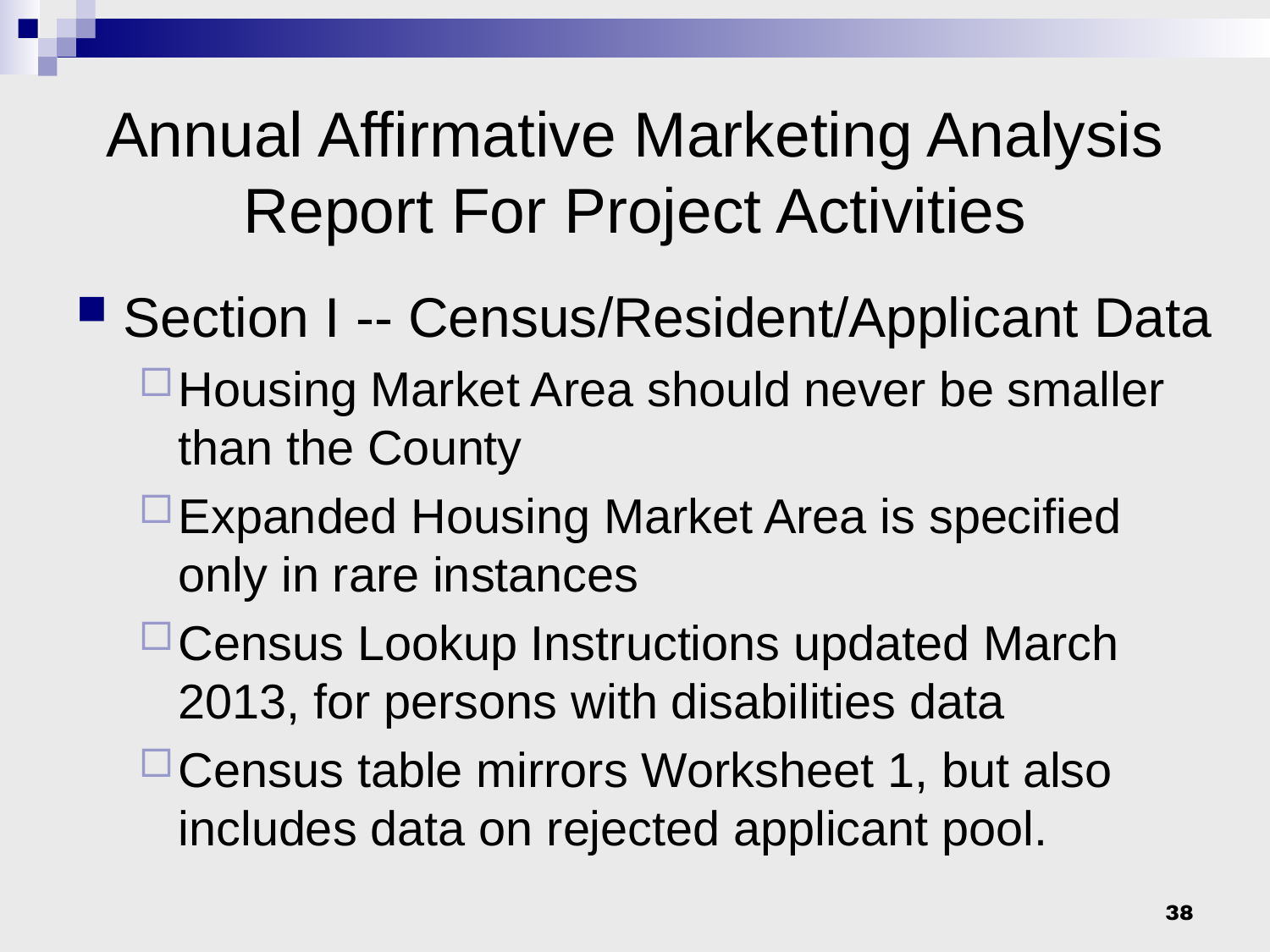

# Annual Affirmative Marketing Analysis Report For Project Activities
Section I -- Census/Resident/Applicant Data
Housing Market Area should never be smaller than the County
Expanded Housing Market Area is specified only in rare instances
Census Lookup Instructions updated March 2013, for persons with disabilities data
Census table mirrors Worksheet 1, but also includes data on rejected applicant pool.

38